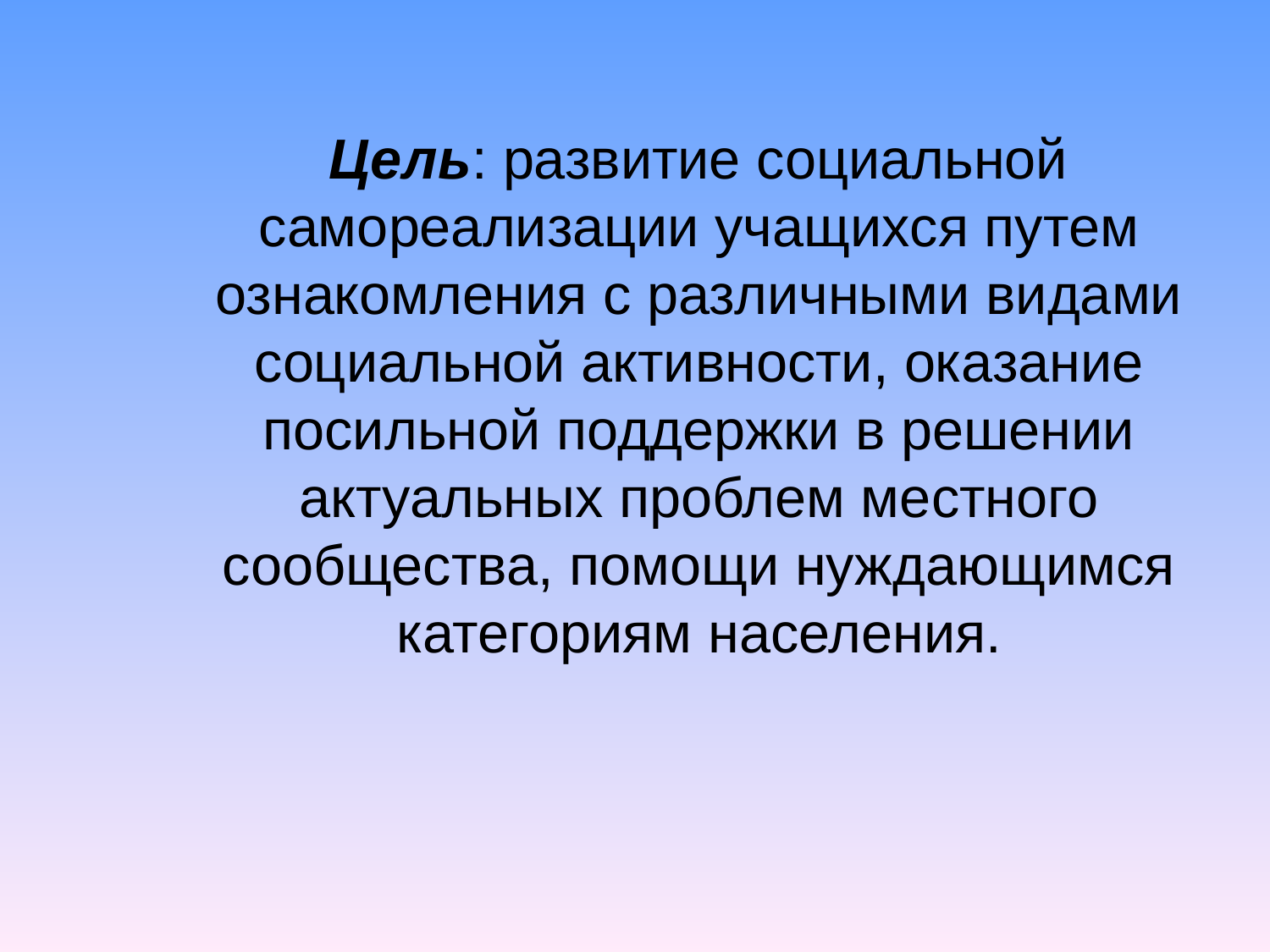

Цель: развитие социальной самореализации учащихся путем ознакомления с различными видами социальной активности, оказание посильной поддержки в решении актуальных проблем местного сообщества, помощи нуждающимся категориям населения.